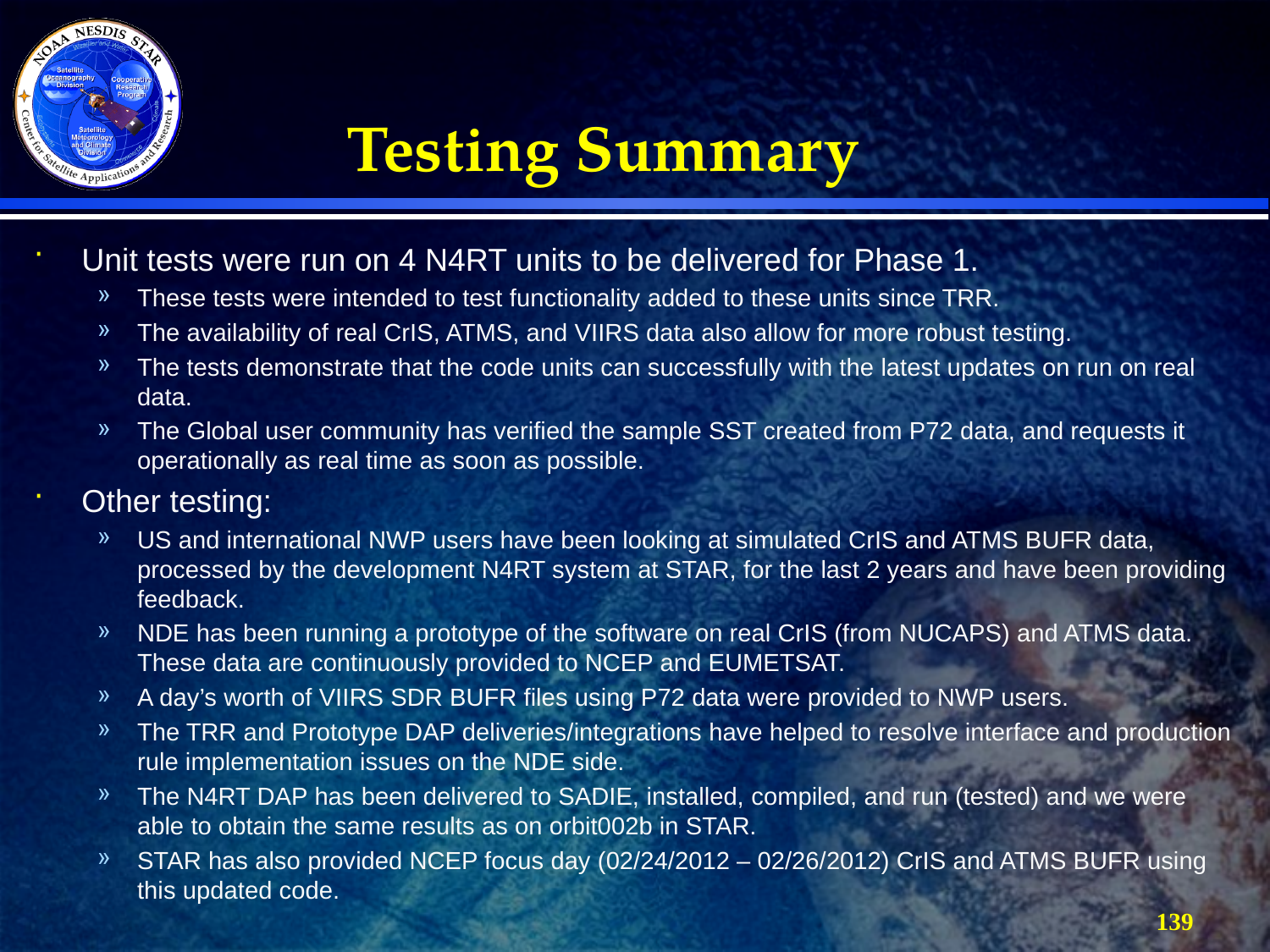

# Testing Summary
Unit tests were run on 4 N4RT units to be delivered for Phase 1.
These tests were intended to test functionality added to these units since TRR.
The availability of real CrIS, ATMS, and VIIRS data also allow for more robust testing.
The tests demonstrate that the code units can successfully with the latest updates on run on real data.
The Global user community has verified the sample SST created from P72 data, and requests it operationally as real time as soon as possible.
Other testing:
US and international NWP users have been looking at simulated CrIS and ATMS BUFR data, processed by the development N4RT system at STAR, for the last 2 years and have been providing feedback.
NDE has been running a prototype of the software on real CrIS (from NUCAPS) and ATMS data.  These data are continuously provided to NCEP and EUMETSAT.
A day’s worth of VIIRS SDR BUFR files using P72 data were provided to NWP users.
The TRR and Prototype DAP deliveries/integrations have helped to resolve interface and production rule implementation issues on the NDE side.
The N4RT DAP has been delivered to SADIE, installed, compiled, and run (tested) and we were able to obtain the same results as on orbit002b in STAR.
STAR has also provided NCEP focus day (02/24/2012 – 02/26/2012) CrIS and ATMS BUFR using this updated code.
139